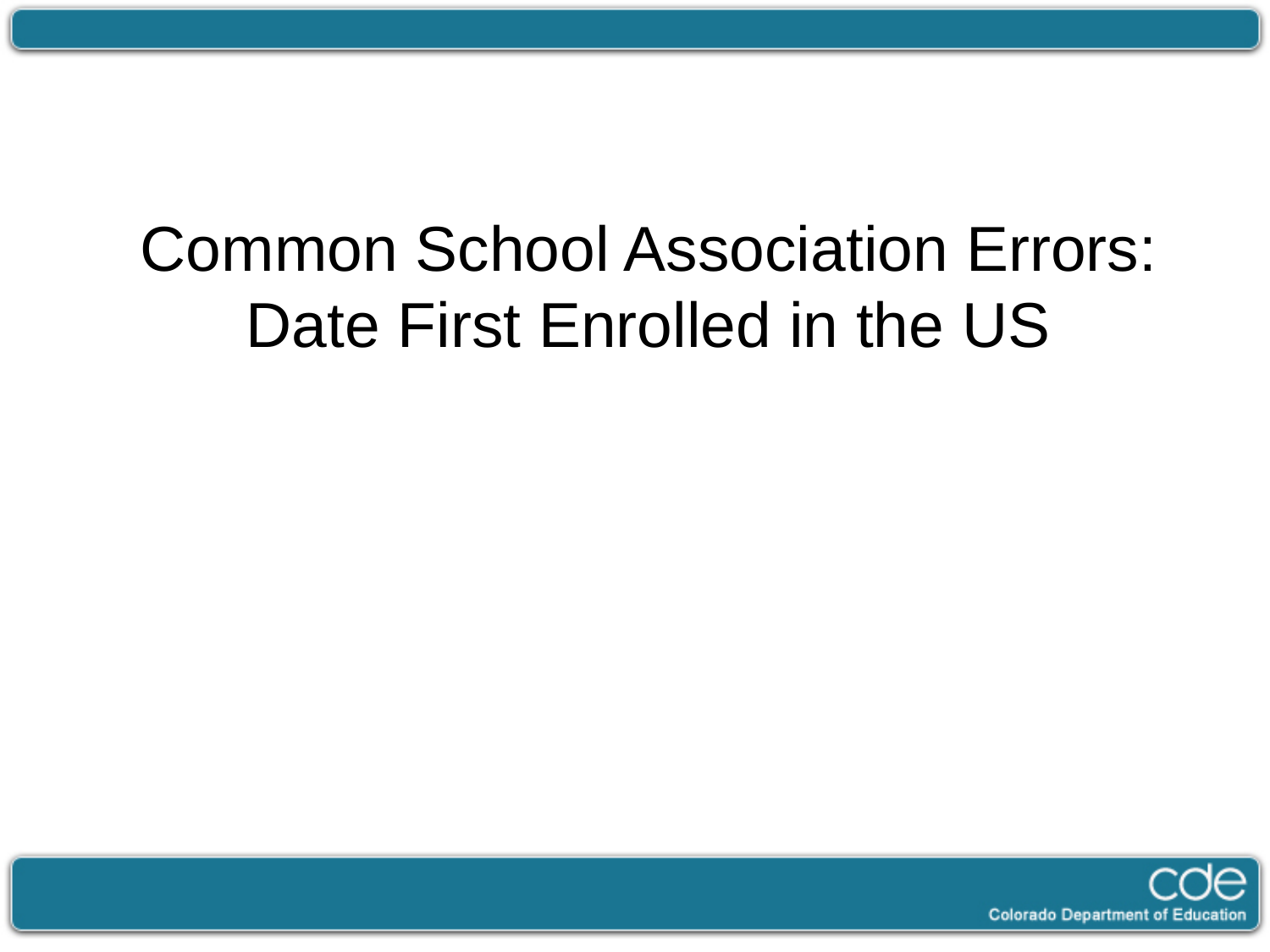

# Common School Association Errors: Date First Enrolled in the US